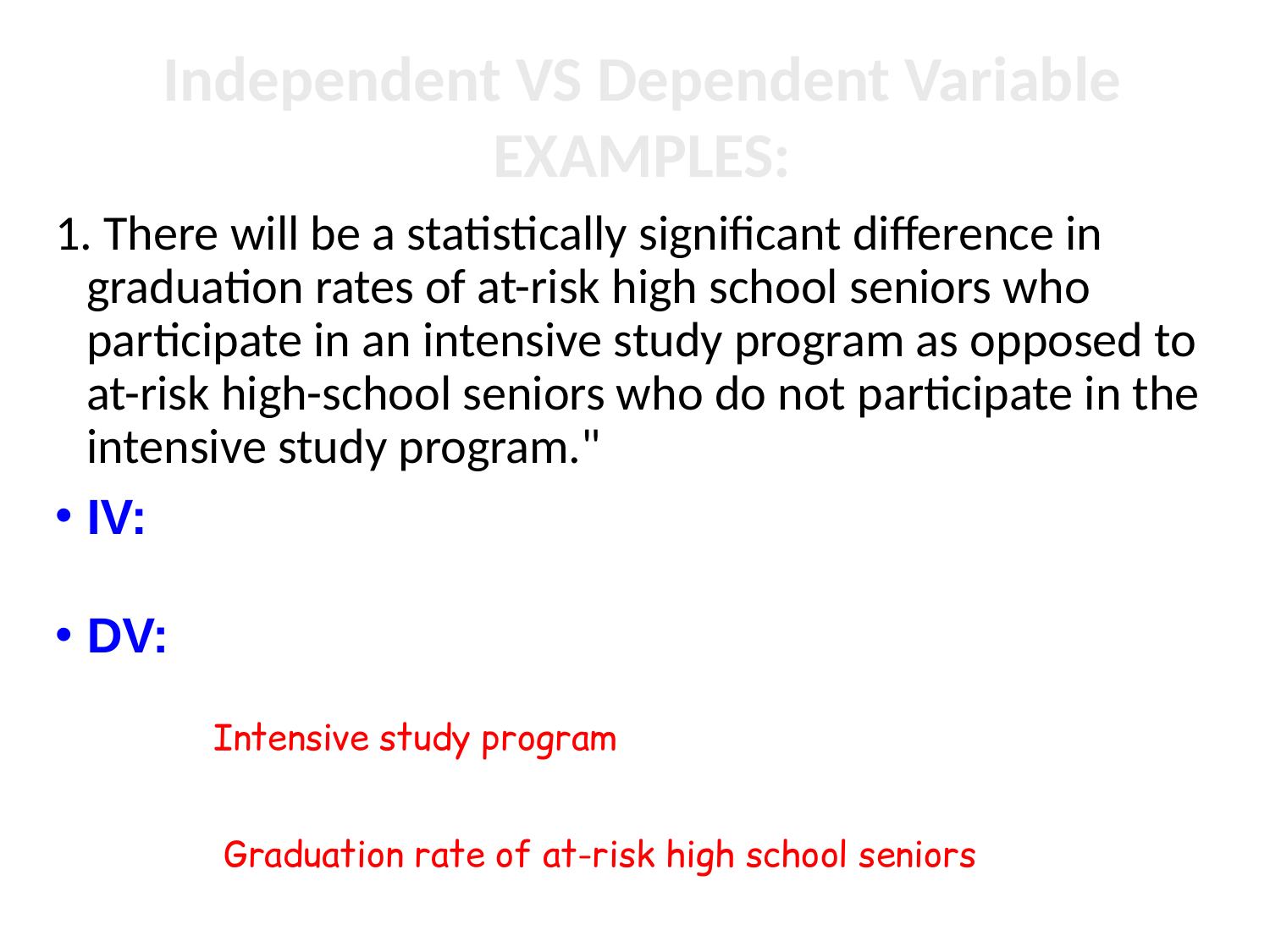

Independent VS Dependent Variable
EXAMPLES:
1. There will be a statistically significant difference in graduation rates of at-risk high school seniors who participate in an intensive study program as opposed to at-risk high-school seniors who do not participate in the intensive study program."
IV:

DV:
Intensive study program
Graduation rate of at-risk high school seniors